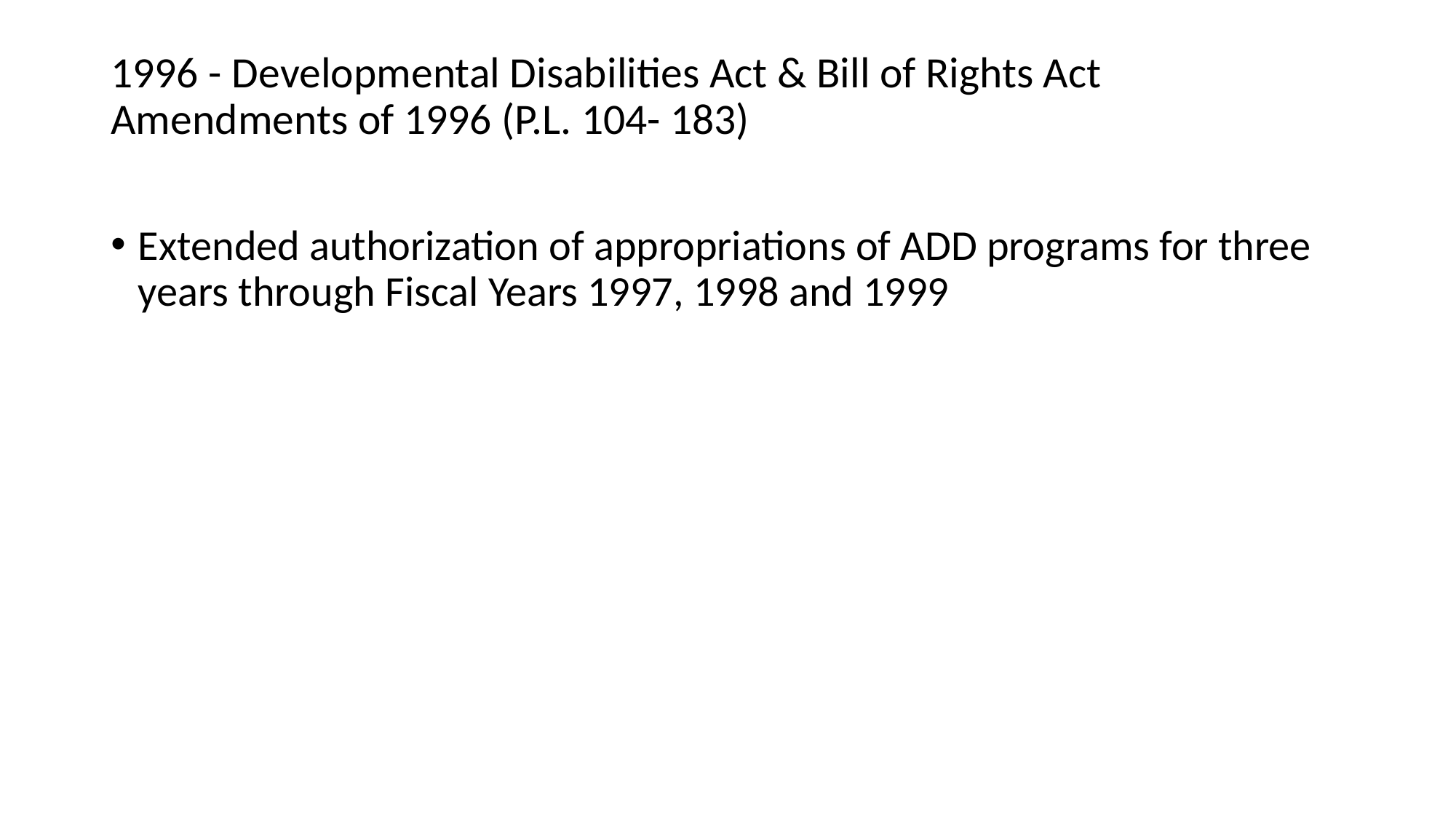

# 1996 - Developmental Disabilities Act & Bill of Rights Act Amendments of 1996 (P.L. 104- 183)
Extended authorization of appropriations of ADD programs for three years through Fiscal Years 1997, 1998 and 1999